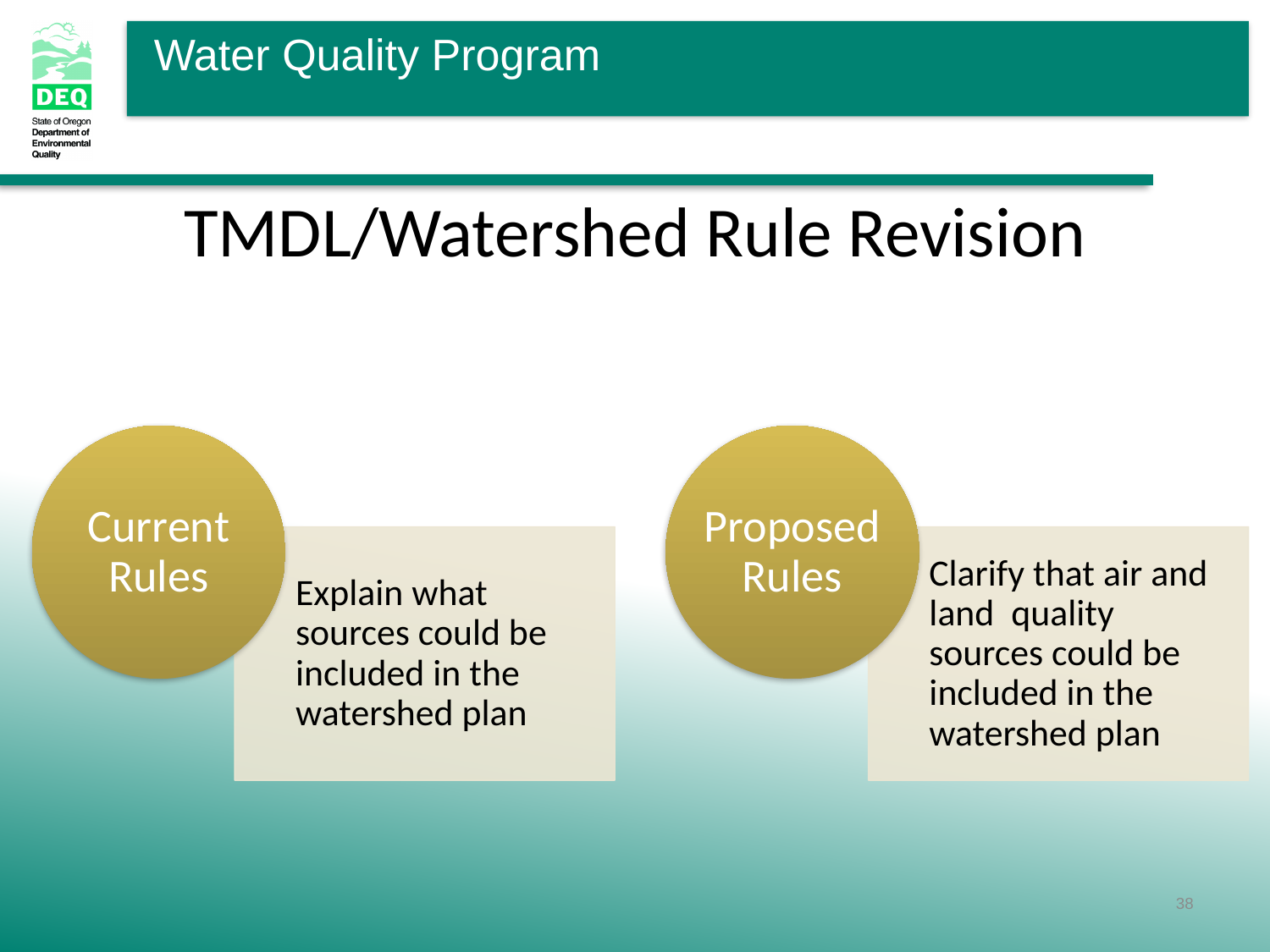

# TMDL/Watershed Rule Revision
Explain what sources could be included in the watershed plan
Current Rules
Clarify that air and land  quality sources could be included in the watershed plan
Proposed Rules
38